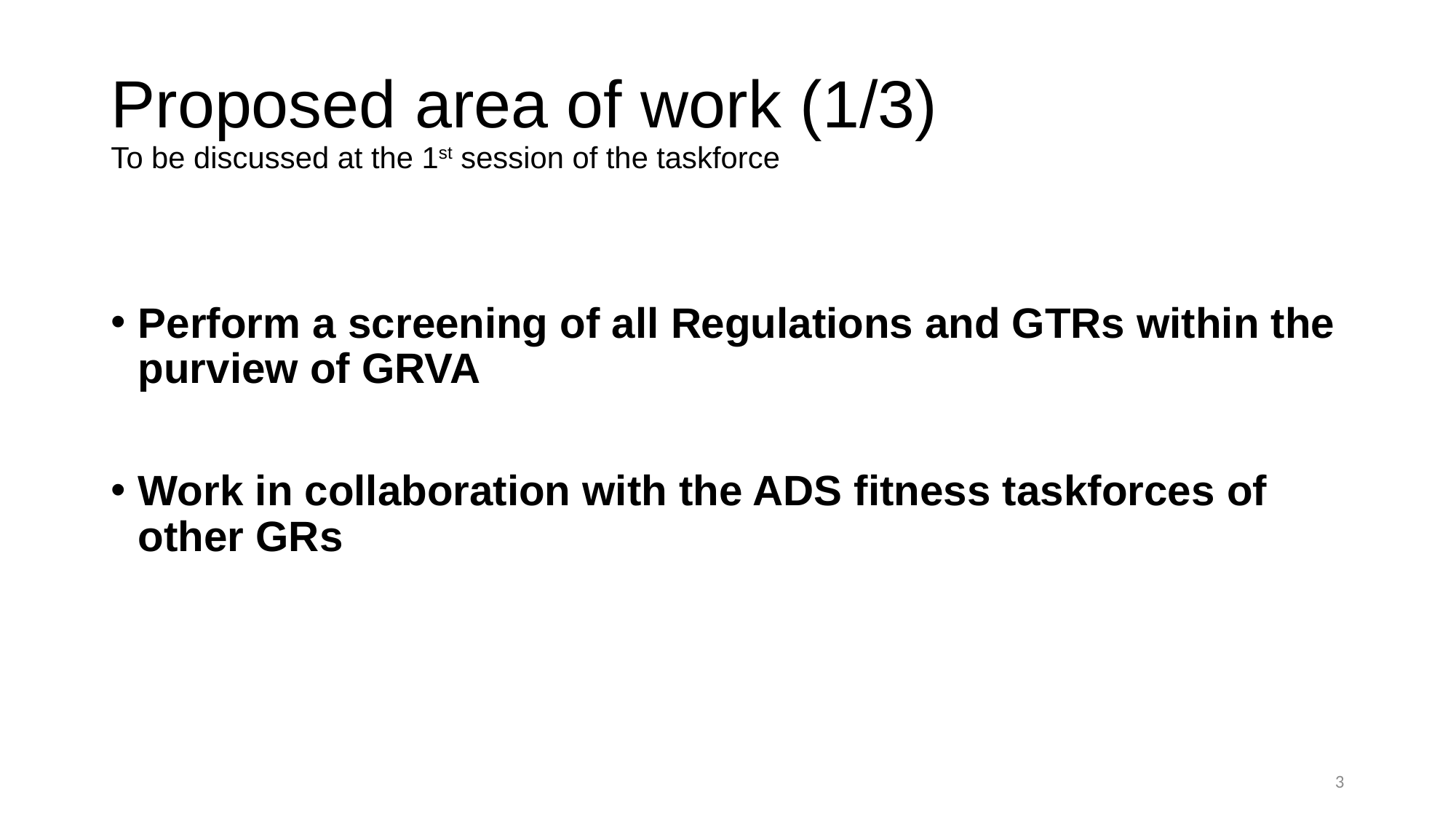

# Proposed area of work (1/3) To be discussed at the 1st session of the taskforce
Perform a screening of all Regulations and GTRs within the purview of GRVA

Work in collaboration with the ADS fitness taskforces of other GRs
3